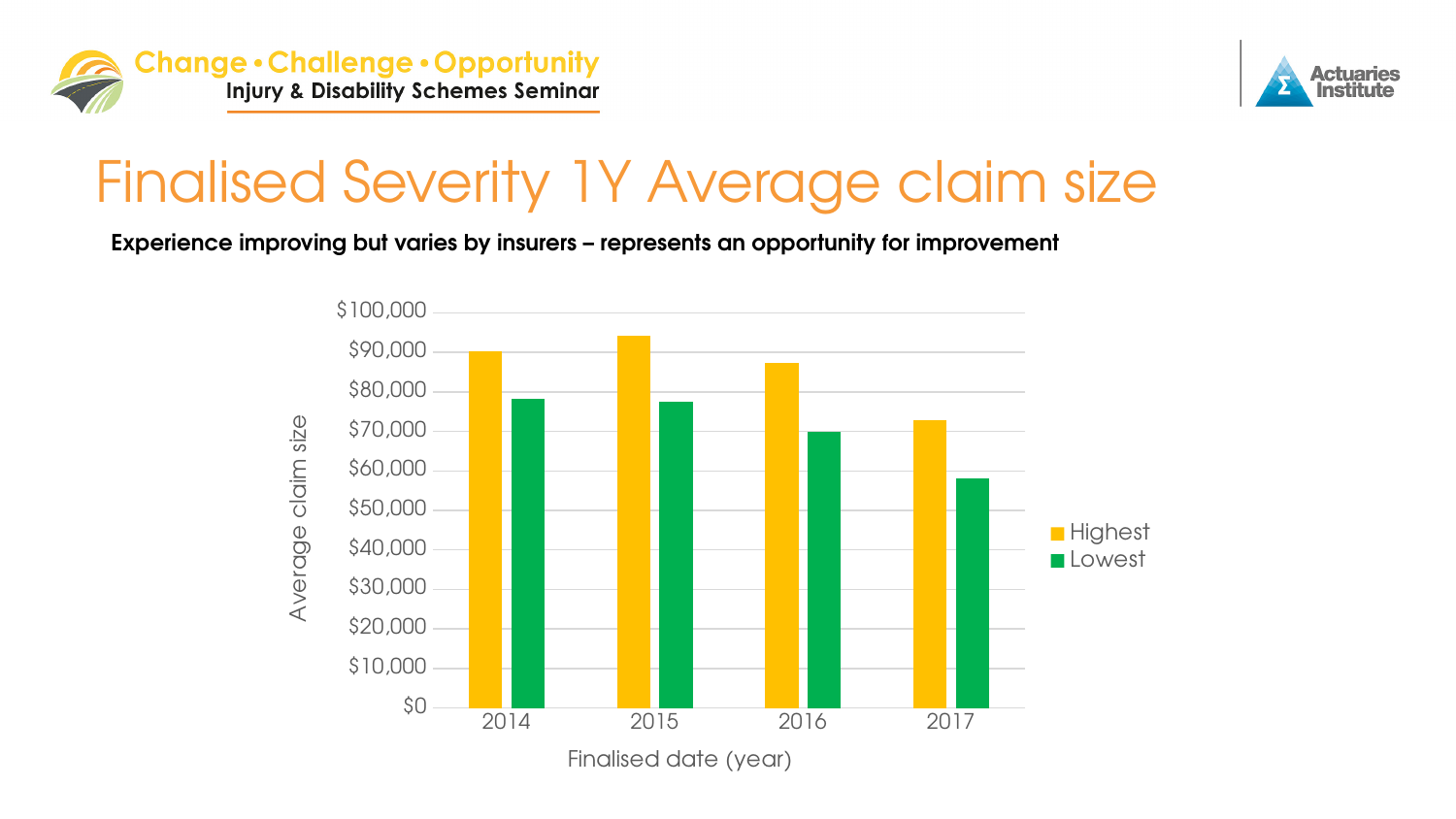

# Finalised Severity 1Y Average claim size
Experience improving but varies by insurers – represents an opportunity for improvement

### Chart

| Category | Highest | Lowest |
|---|---|---|
| 2014 | 90392.0 | 78162.0 |
| 2015 | 94316.0 | 77491.0 |
| 2016 | 87381.0 | 69803.0 |
| 2017 | 72855.0 | 58176.0 |